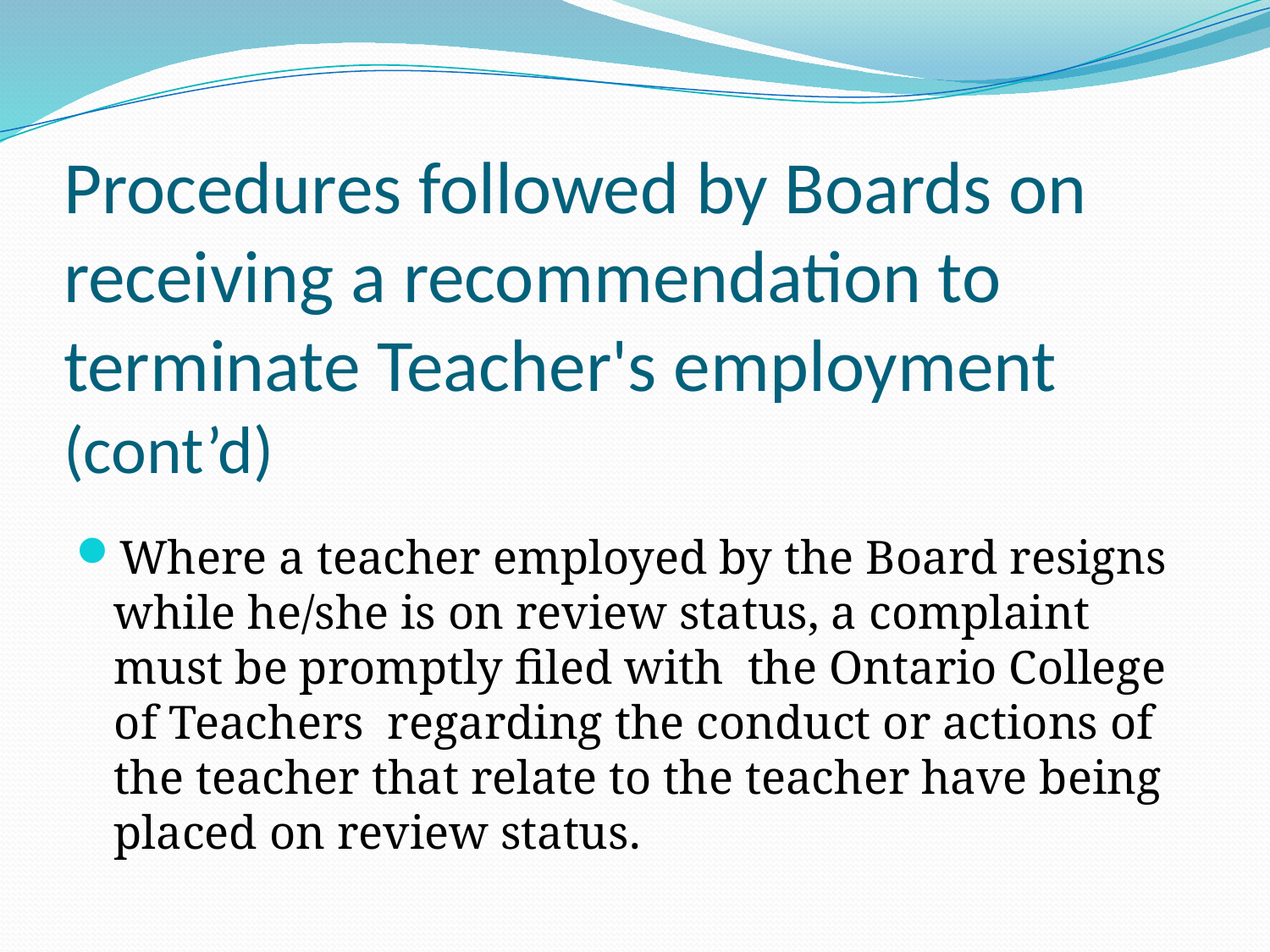

# Procedures followed by Boards on receiving a recommendation to terminate Teacher's employment (cont’d)
Where a teacher employed by the Board resigns while he/she is on review status, a complaint must be promptly filed with  the Ontario College of Teachers  regarding the conduct or actions of the teacher that relate to the teacher have being placed on review status.